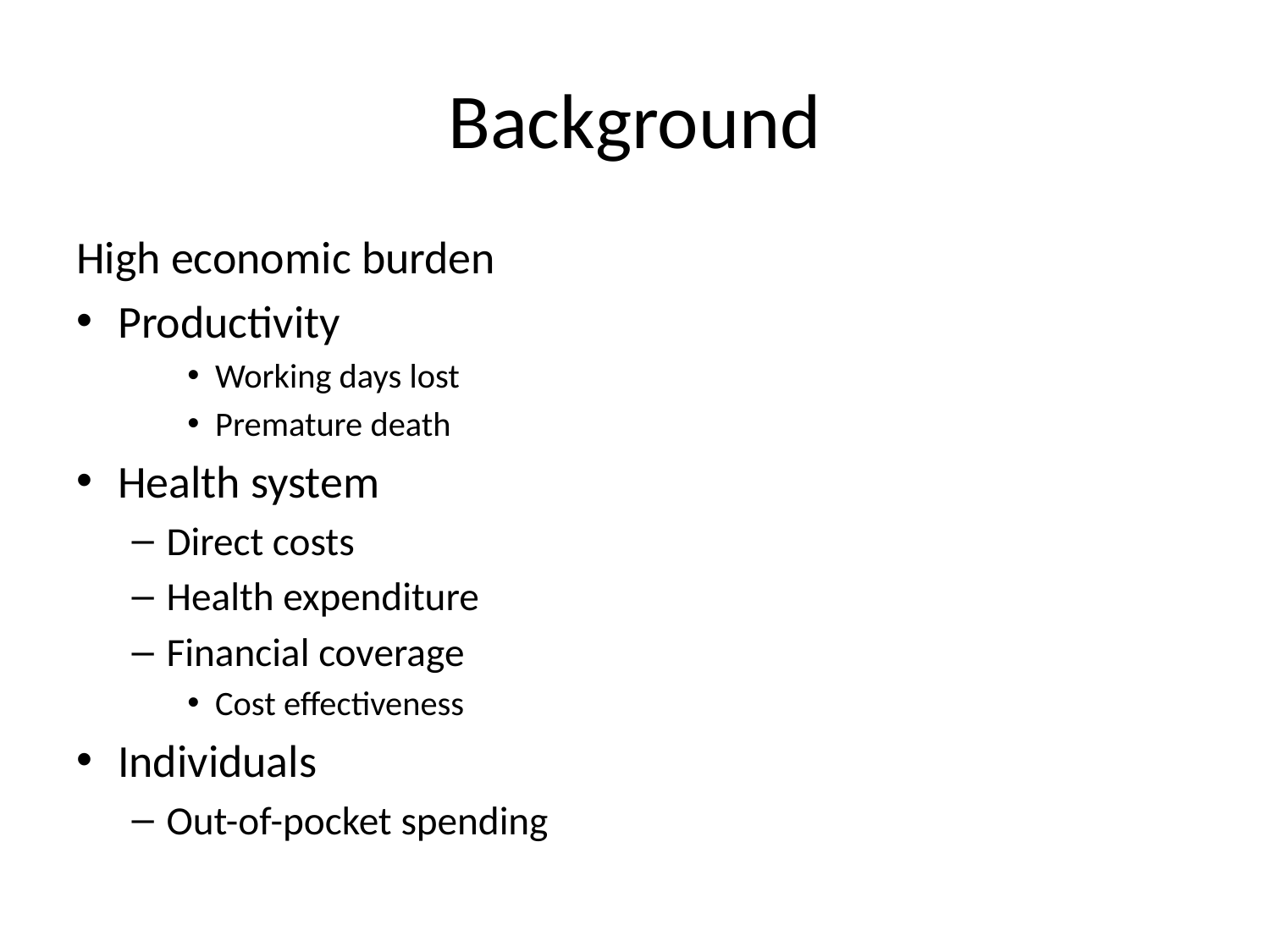

# Background
High economic burden
Productivity
Working days lost
Premature death
Health system
Direct costs
Health expenditure
Financial coverage
Cost effectiveness
Individuals
Out-of-pocket spending